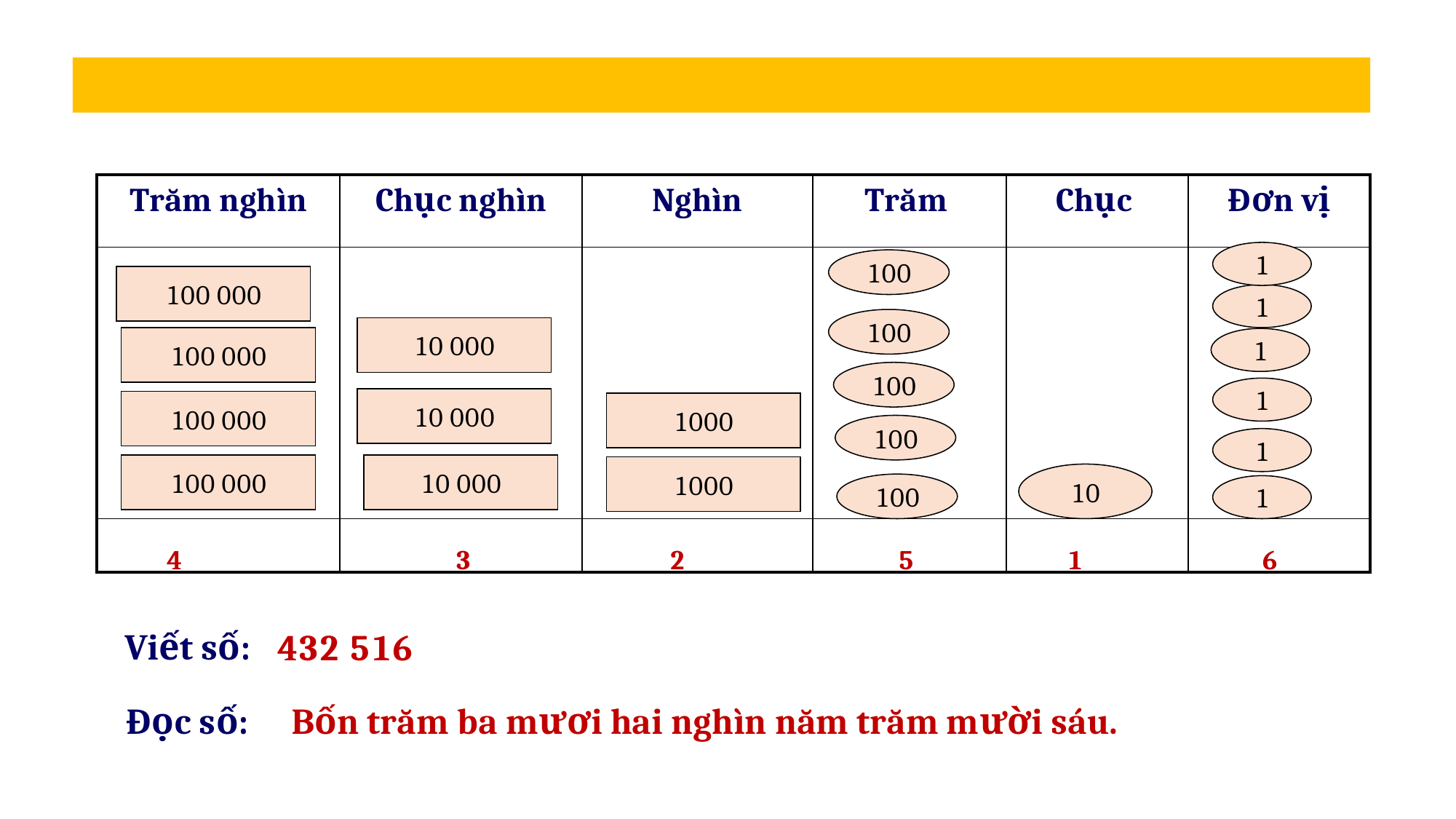

| Trăm nghìn | Chục nghìn | Nghìn | Trăm | Chục | Đơn vị |
| --- | --- | --- | --- | --- | --- |
|  |  |  |  |  |  |
|  |  |  |  |  |  |
1
100
100 000
1
100
10 000
100 000
1
100
1
10 000
100 000
1000
100
1
100 000
10 000
1000
10
100
1
4
3
2
5
1
6
Viết số:
432 516
Đọc số:
Bốn trăm ba mươi hai nghìn năm trăm mười sáu.